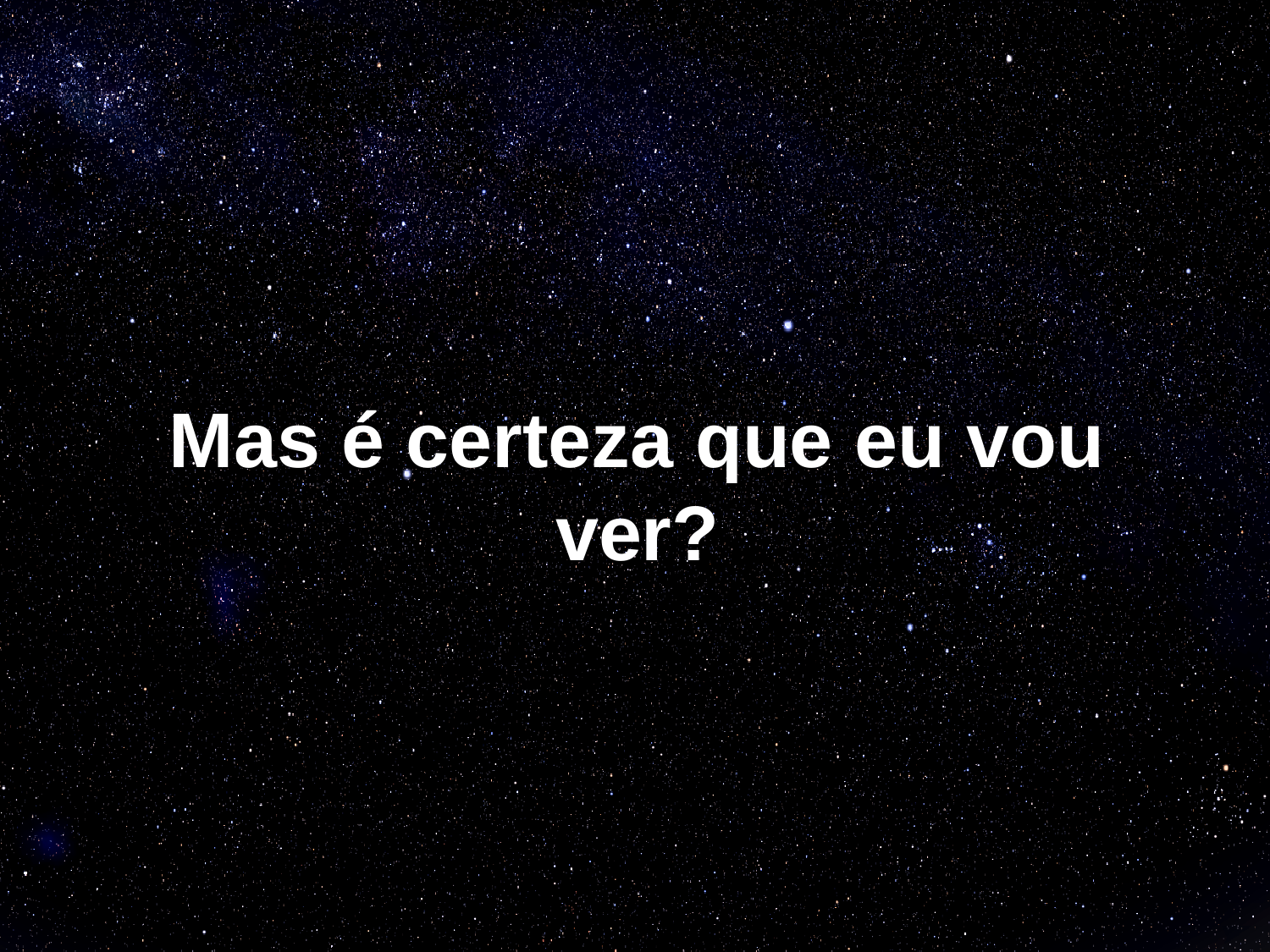

# Mas é certeza que eu vou ver?